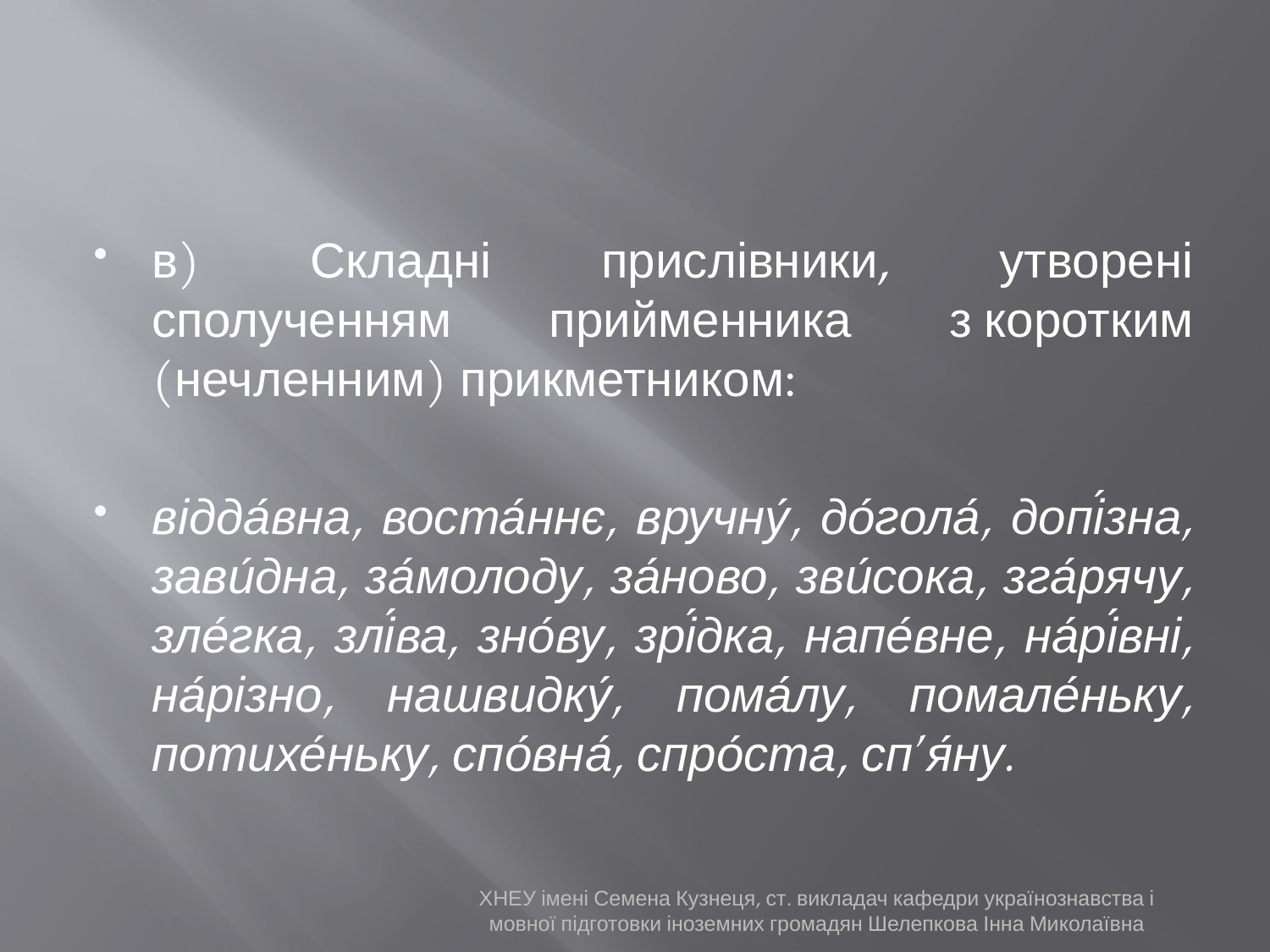

#
в) Складні прислівники, утворені сполученням прийменника з коротким (нечленним) прикметником:

відда́вна, воста́ннє, вручну́, до́гола́, допі́зна, зави́дна, за́молоду, за́ново, зви́сока, зга́рячу, зле́гка, злі́ва, зно́ву, зрі́дка, напе́вне, на́рі́вні, на́різно, нашвидку́, пома́лу, помале́ньку, потихе́ньку, спо́вна́, спро́ста, сп’я́ну.
ХНЕУ імені Семена Кузнеця, ст. викладач кафедри українознавства і мовної підготовки іноземних громадян Шелепкова Інна Миколаївна